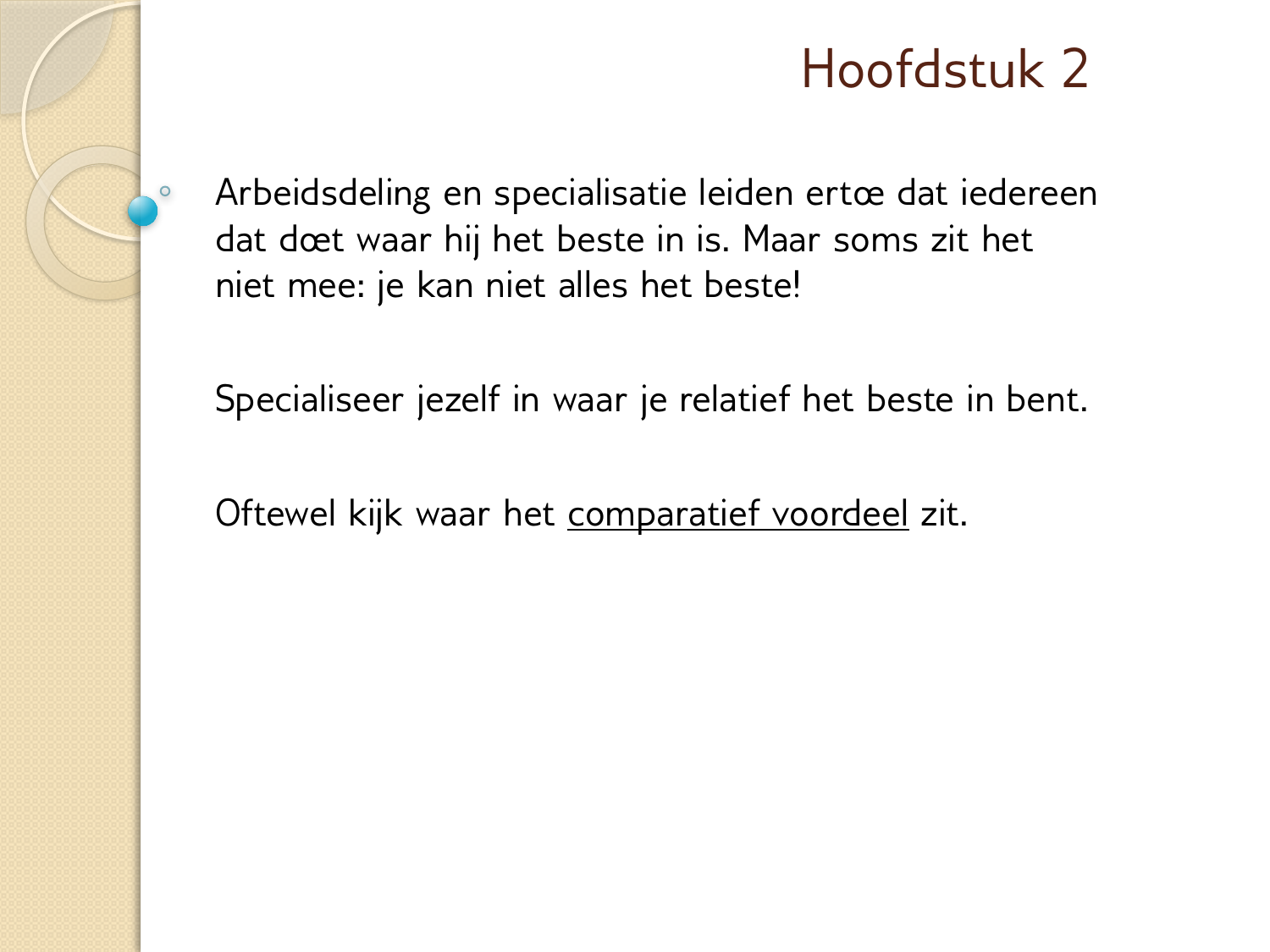

# Hoofdstuk 2
Arbeidsdeling en specialisatie leiden ertoe dat iedereen dat doet waar hij het beste in is. Maar soms zit het niet mee: je kan niet alles het beste!

Specialiseer jezelf in waar je relatief het beste in bent.

Oftewel kijk waar het comparatief voordeel zit.